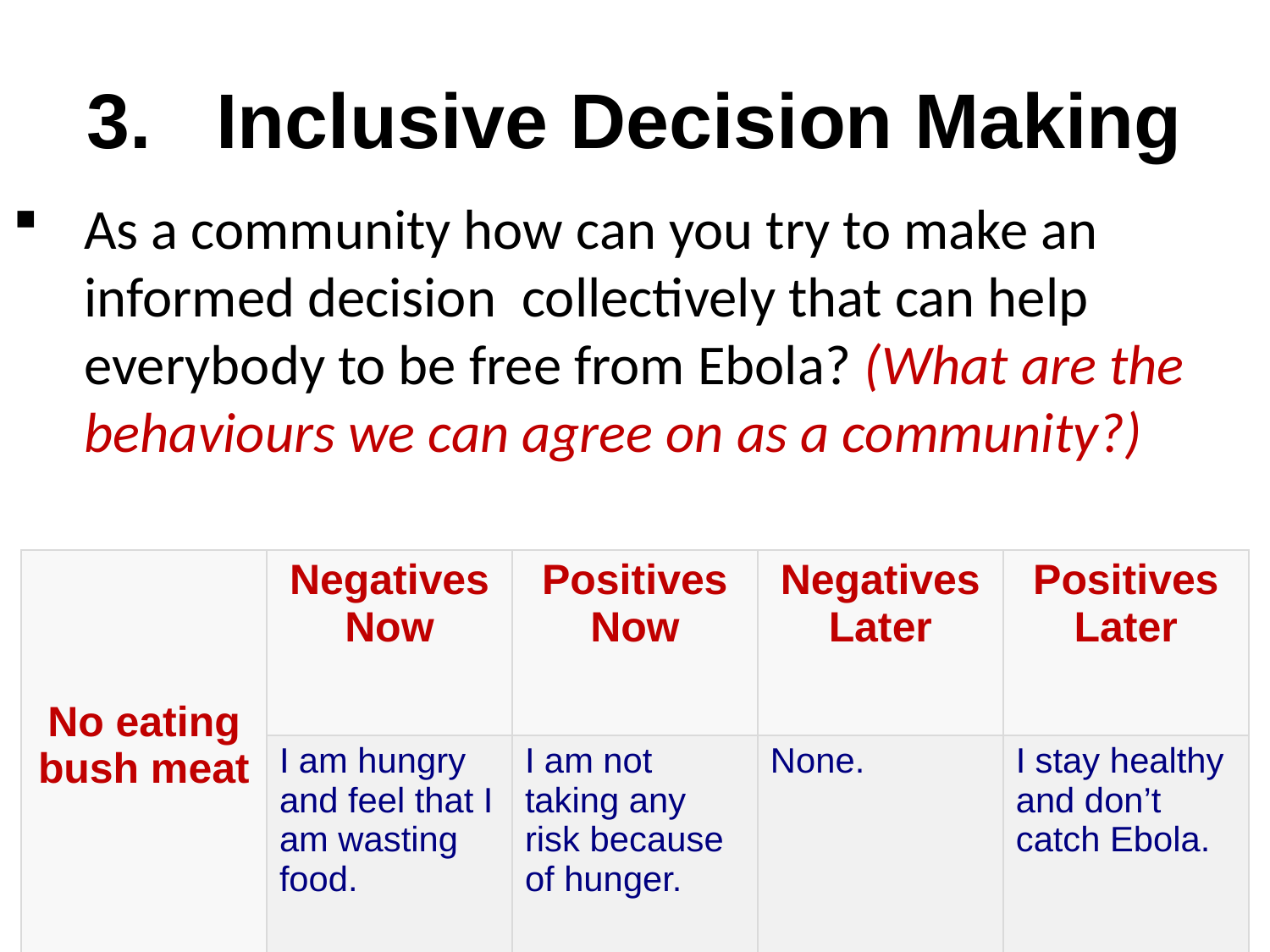

# 3.   Inclusive Decision Making
As a community how can you try to make an informed decision  collectively that can help everybody to be free from Ebola? (What are the behaviours we can agree on as a community?)

| No eating bush meat | Negatives Now | Positives Now | Negatives Later | Positives Later |
| --- | --- | --- | --- | --- |
|  | I am hungry and feel that I am wasting food. | I am not taking any risk because of hunger. | None. | I stay healthy and don’t catch Ebola. |